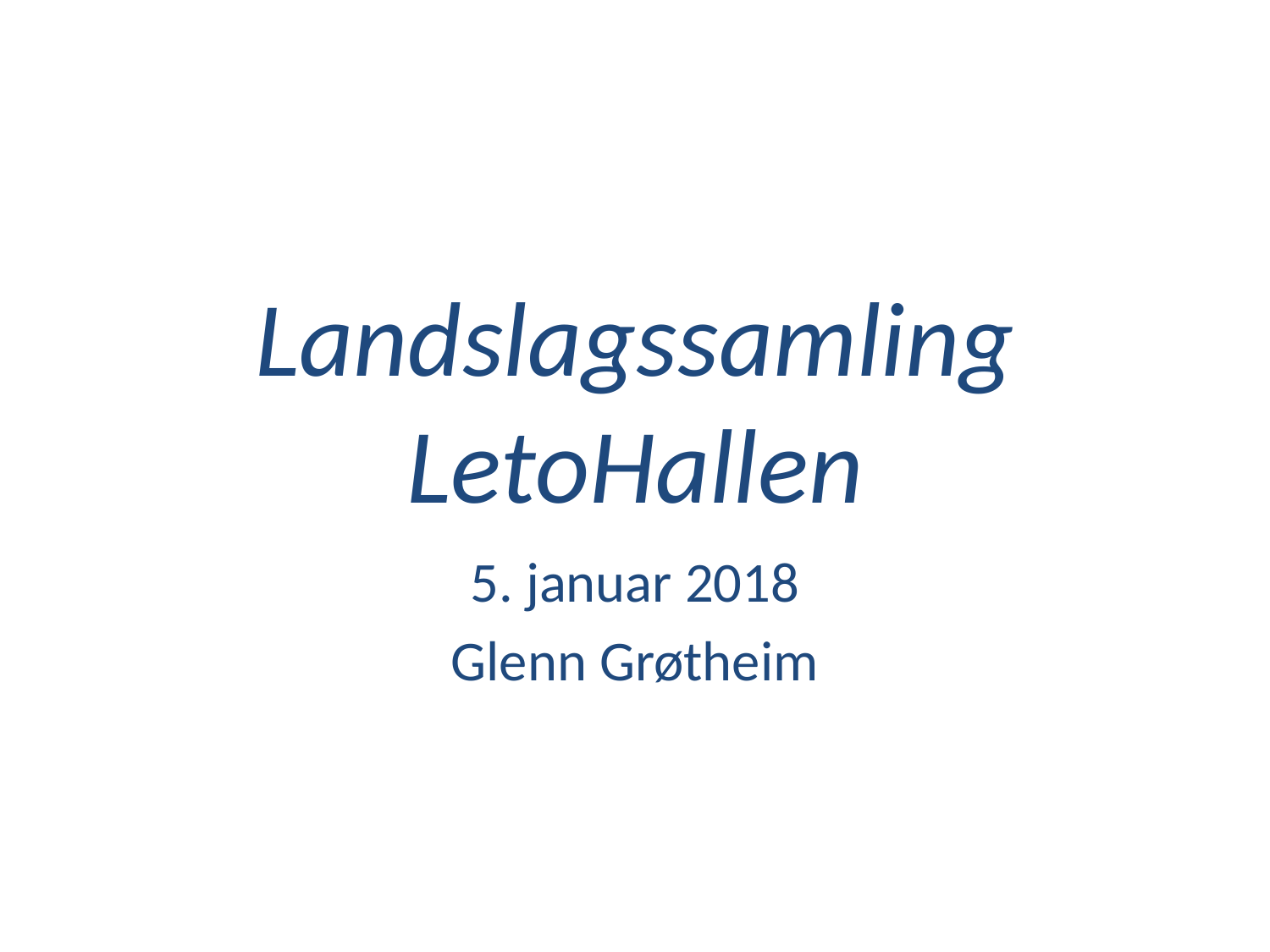

# Landslagssamling LetoHallen
5. januar 2018
Glenn Grøtheim